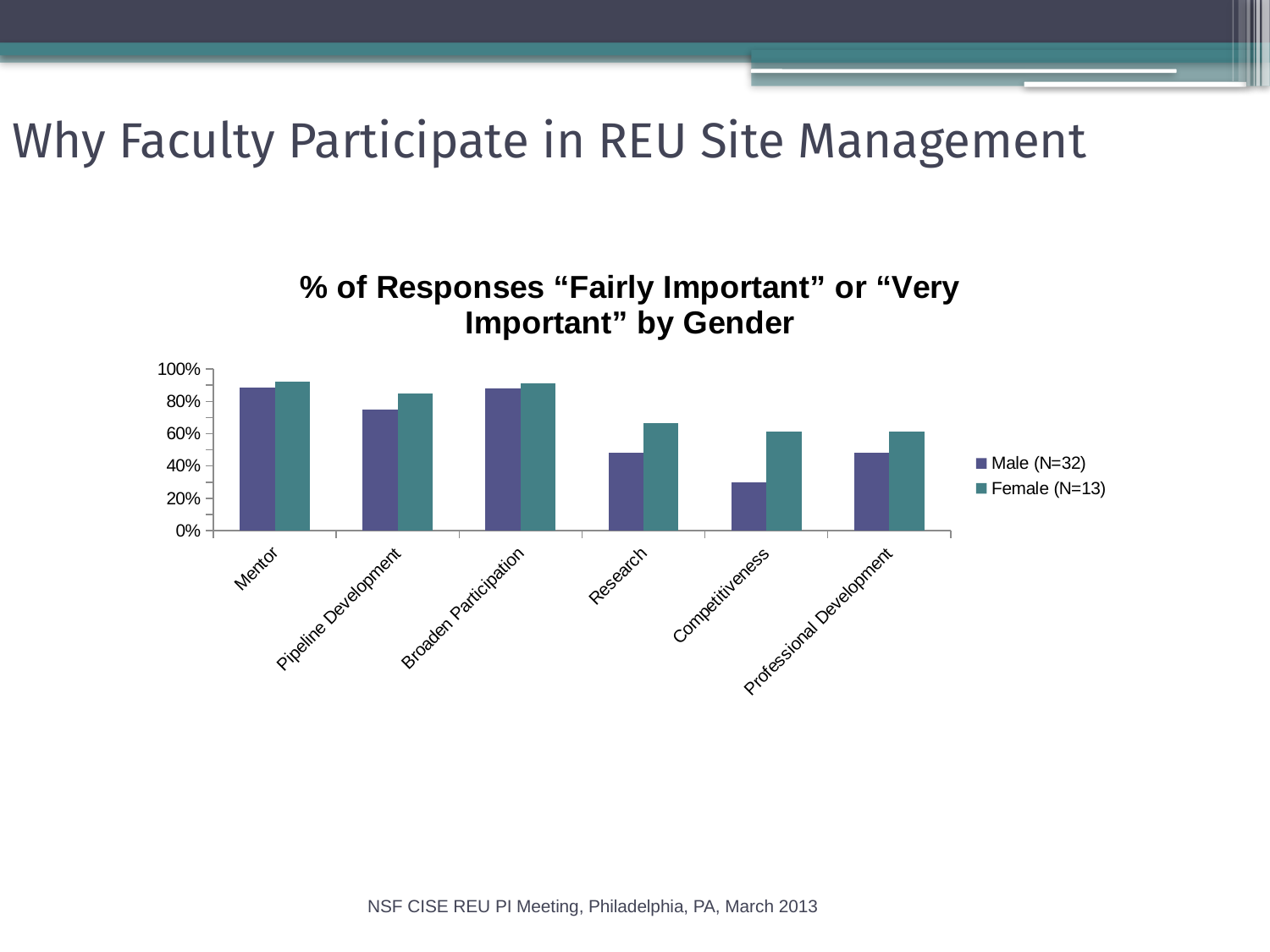

# Why Faculty Participate in REU Site Management

### Chart: % of Responses “Fairly Important” or “Very Important” by Gender

| Category | Male (N=32) | Female (N=13) |
|---|---|---|
| Mentor | 0.884615384615385 | 0.9230769230769229 |
| Pipeline Development | 0.7500000000000011 | 0.8461538461538471 |
| Broaden Participation | 0.88 | 0.909090909090909 |
| Research | 0.48000000000000004 | 0.6666666666666671 |
| Competitiveness | 0.296296296296296 | 0.6153846153846161 |
| Professional Development | 0.48148148148148207 | 0.6153846153846161 |
NSF CISE REU PI Meeting, Philadelphia, PA, March 2013